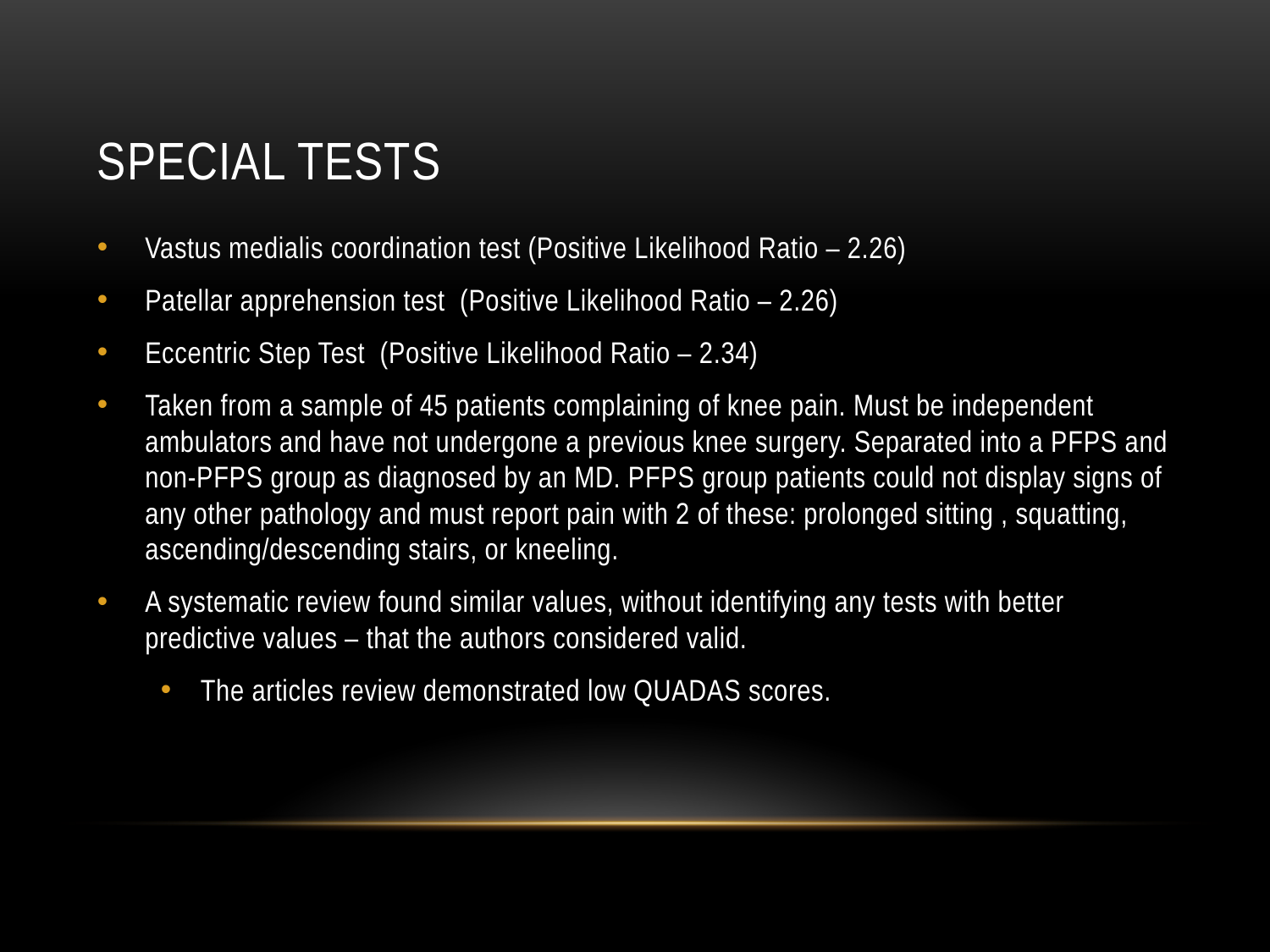

# Special Tests
Vastus medialis coordination test (Positive Likelihood Ratio – 2.26)
Patellar apprehension test  (Positive Likelihood Ratio – 2.26)
Eccentric Step Test  (Positive Likelihood Ratio – 2.34)
Taken from a sample of 45 patients complaining of knee pain. Must be independent ambulators and have not undergone a previous knee surgery. Separated into a PFPS and non-PFPS group as diagnosed by an MD. PFPS group patients could not display signs of any other pathology and must report pain with 2 of these: prolonged sitting , squatting, ascending/descending stairs, or kneeling.
A systematic review found similar values, without identifying any tests with better predictive values – that the authors considered valid.
The articles review demonstrated low QUADAS scores.